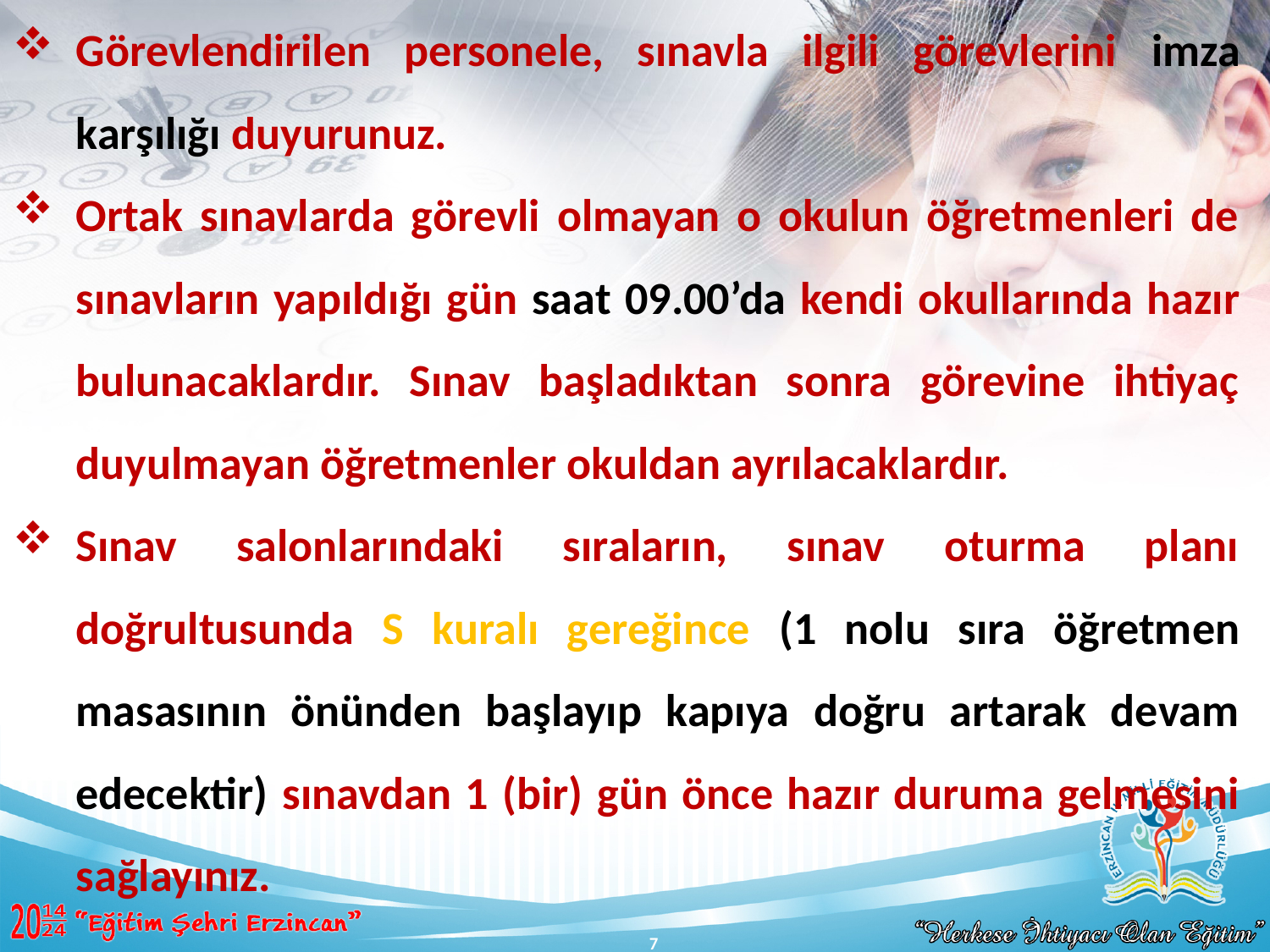

Görevlendirilen personele, sınavla ilgili görevlerini imza karşılığı duyurunuz.
Ortak sınavlarda görevli olmayan o okulun öğretmenleri de sınavların yapıldığı gün saat 09.00’da kendi okullarında hazır bulunacaklardır. Sınav başladıktan sonra görevine ihtiyaç duyulmayan öğretmenler okuldan ayrılacaklardır.
Sınav salonlarındaki sıraların, sınav oturma planı doğrultusunda S kuralı gereğince (1 nolu sıra öğretmen masasının önünden başlayıp kapıya doğru artarak devam edecektir) sınavdan 1 (bir) gün önce hazır duruma gelmesini sağlayınız.
7